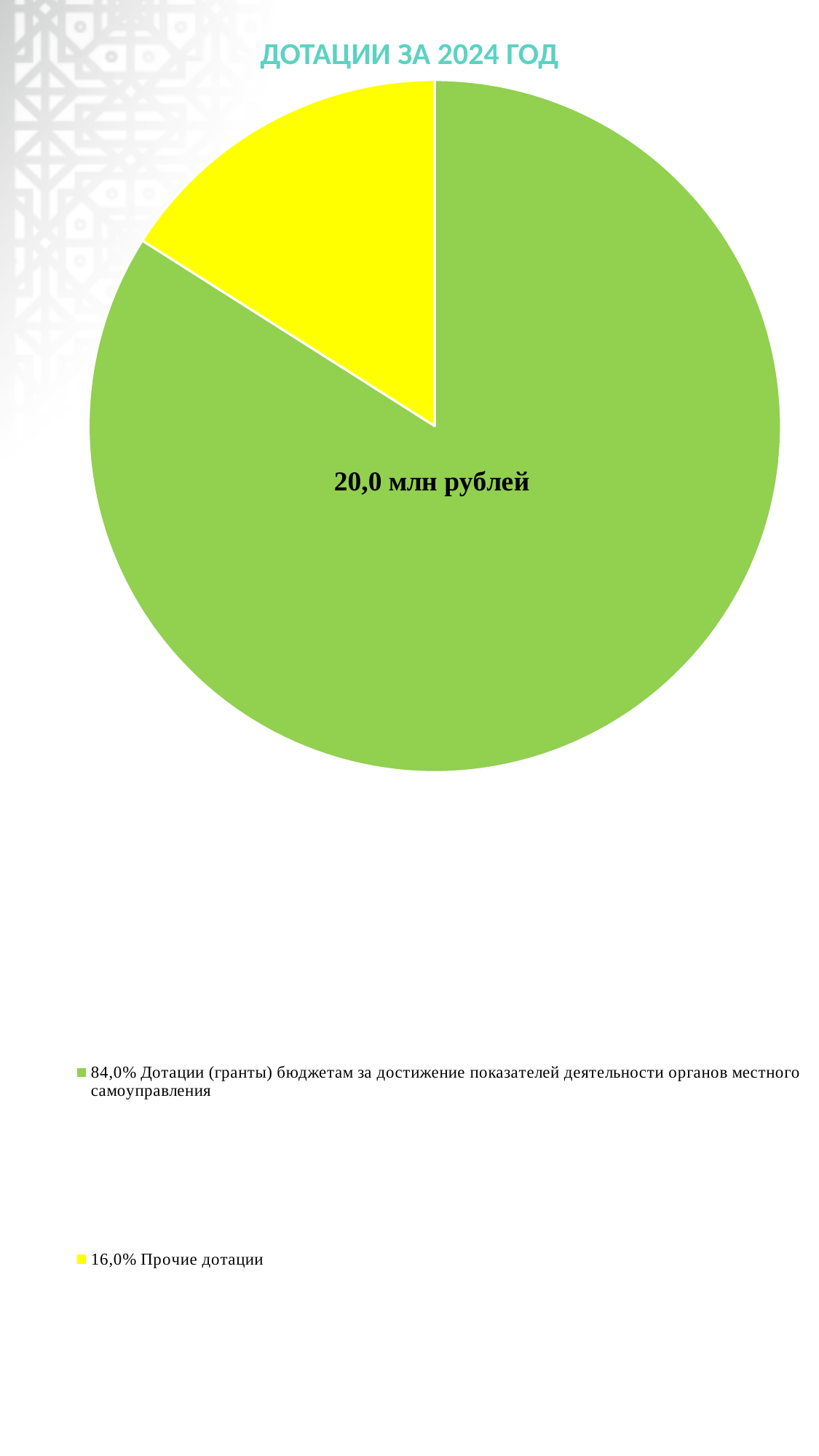

### Chart

| Category |  |  |
|---|---|---|
| 84,0% Дотации (гранты) бюджетам за достижение показателей деятельности органов местного самоуправления | 16.8 | 84.0 |
| 16,0% Прочие дотации | 3.2 | 16.0 |
# ДОТАЦИИ ЗА 2024 ГОД